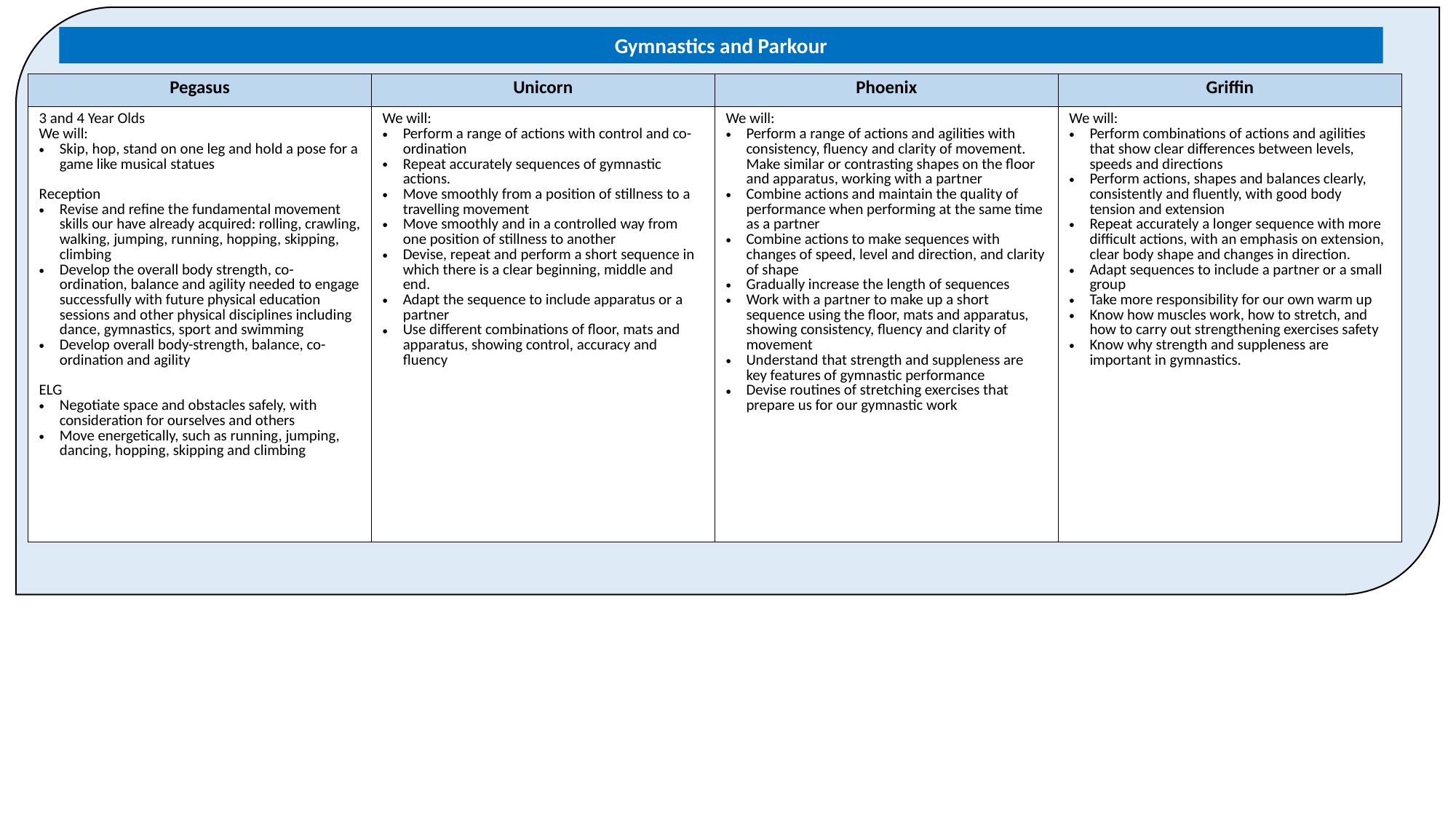

Gymnastics and Parkour
| Pegasus | Unicorn | Phoenix | Griffin |
| --- | --- | --- | --- |
| 3 and 4 Year Olds We will: Skip, hop, stand on one leg and hold a pose for a game like musical statues Reception Revise and refine the fundamental movement skills our have already acquired: rolling, crawling, walking, jumping, running, hopping, skipping, climbing Develop the overall body strength, co-ordination, balance and agility needed to engage successfully with future physical education sessions and other physical disciplines including dance, gymnastics, sport and swimming Develop overall body-strength, balance, co-ordination and agility ELG Negotiate space and obstacles safely, with consideration for ourselves and others Move energetically, such as running, jumping, dancing, hopping, skipping and climbing | We will: Perform a range of actions with control and co-ordination Repeat accurately sequences of gymnastic actions. Move smoothly from a position of stillness to a travelling movement Move smoothly and in a controlled way from one position of stillness to another Devise, repeat and perform a short sequence in which there is a clear beginning, middle and end. Adapt the sequence to include apparatus or a partner Use different combinations of floor, mats and apparatus, showing control, accuracy and fluency | We will: Perform a range of actions and agilities with consistency, fluency and clarity of movement. Make similar or contrasting shapes on the floor and apparatus, working with a partner Combine actions and maintain the quality of performance when performing at the same time as a partner Combine actions to make sequences with changes of speed, level and direction, and clarity of shape Gradually increase the length of sequences Work with a partner to make up a short sequence using the floor, mats and apparatus, showing consistency, fluency and clarity of movement Understand that strength and suppleness are key features of gymnastic performance Devise routines of stretching exercises that prepare us for our gymnastic work | We will: Perform combinations of actions and agilities that show clear differences between levels, speeds and directions Perform actions, shapes and balances clearly, consistently and fluently, with good body tension and extension Repeat accurately a longer sequence with more difficult actions, with an emphasis on extension, clear body shape and changes in direction. Adapt sequences to include a partner or a small group Take more responsibility for our own warm up Know how muscles work, how to stretch, and how to carry out strengthening exercises safety Know why strength and suppleness are important in gymnastics. |
| --- | --- | --- | --- |